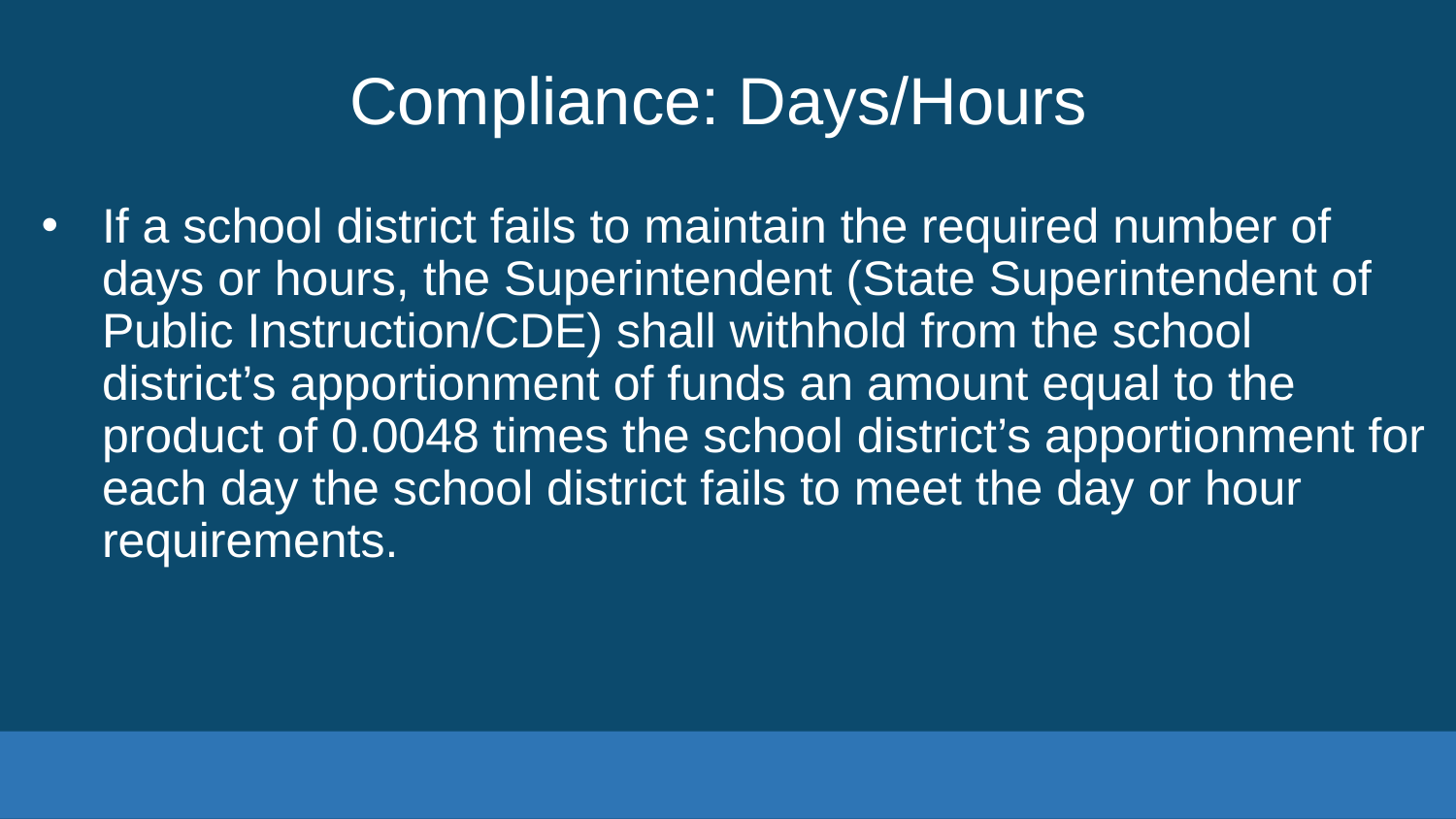

# Compliance: Days/Hours
If a school district fails to maintain the required number of days or hours, the Superintendent (State Superintendent of Public Instruction/CDE) shall withhold from the school district’s apportionment of funds an amount equal to the product of 0.0048 times the school district’s apportionment for each day the school district fails to meet the day or hour requirements.